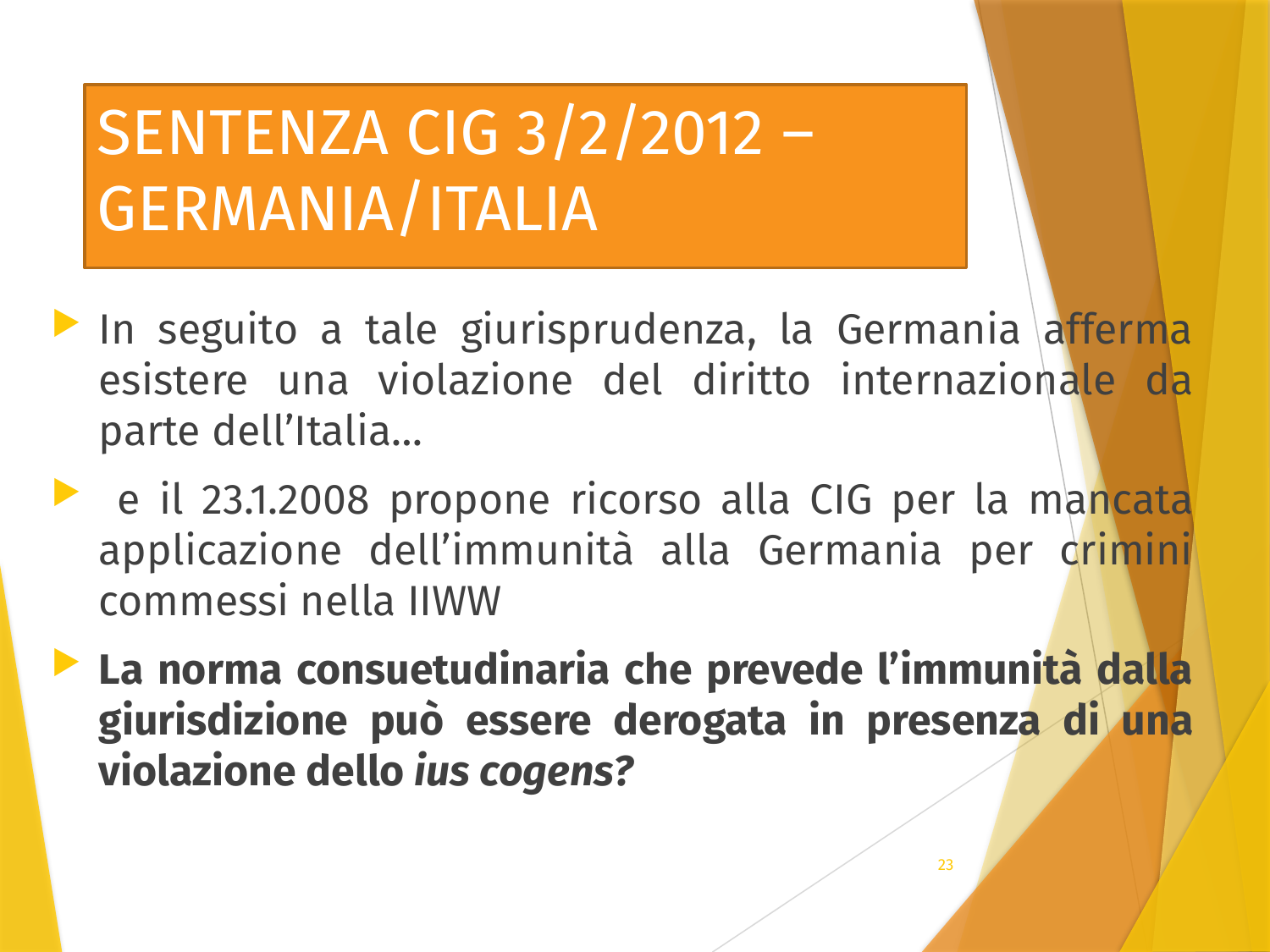

# SENTENZA CIG 3/2/2012 – GERMANIA/ITALIA
In seguito a tale giurisprudenza, la Germania afferma esistere una violazione del diritto internazionale da parte dell’Italia…
 e il 23.1.2008 propone ricorso alla CIG per la mancata applicazione dell’immunità alla Germania per crimini commessi nella IIWW
La norma consuetudinaria che prevede l’immunità dalla giurisdizione può essere derogata in presenza di una violazione dello ius cogens?

23